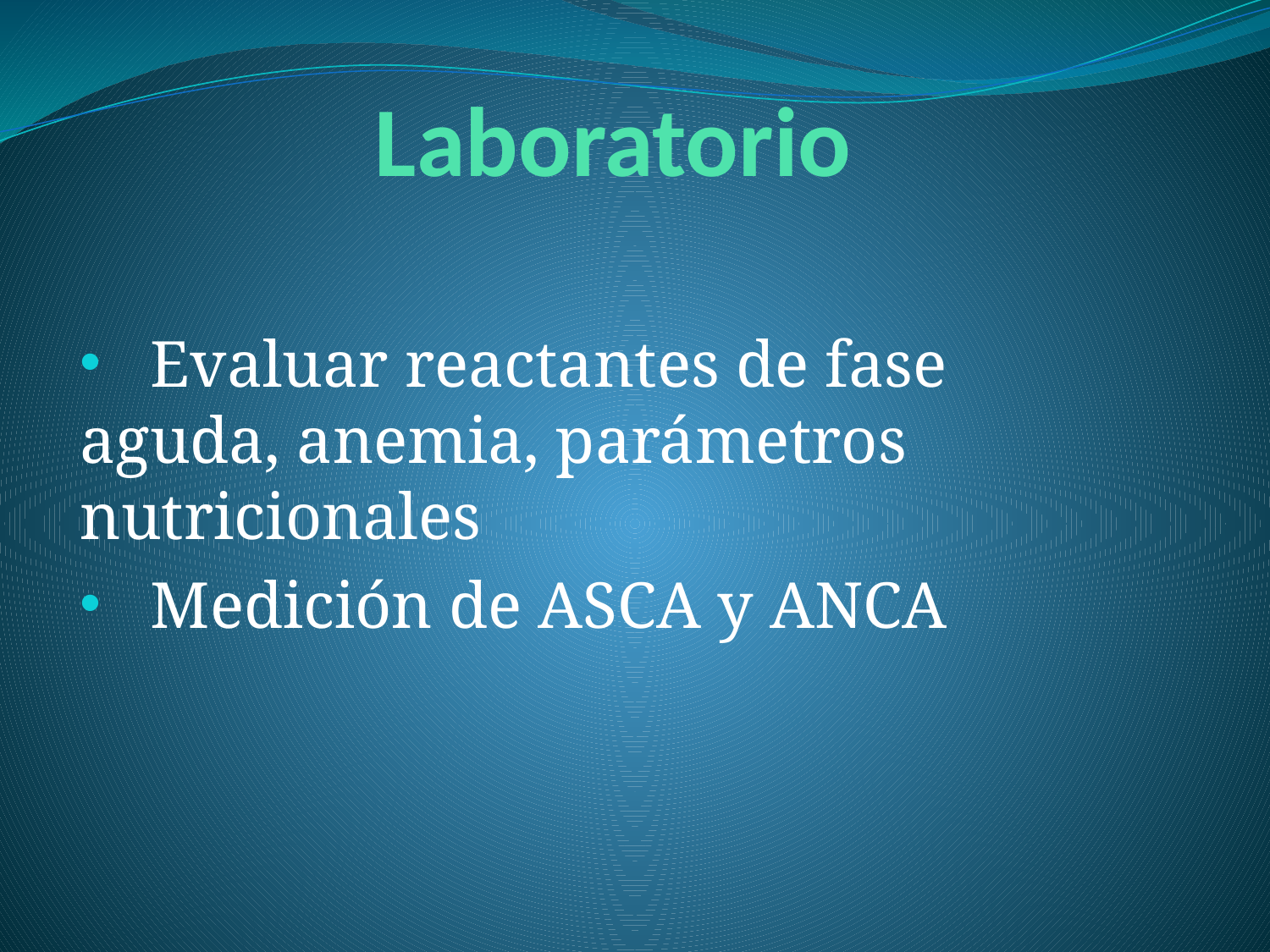

# Laboratorio
   Evaluar reactantes de fase aguda, anemia, parámetros nutricionales
   Medición de ASCA y ANCA